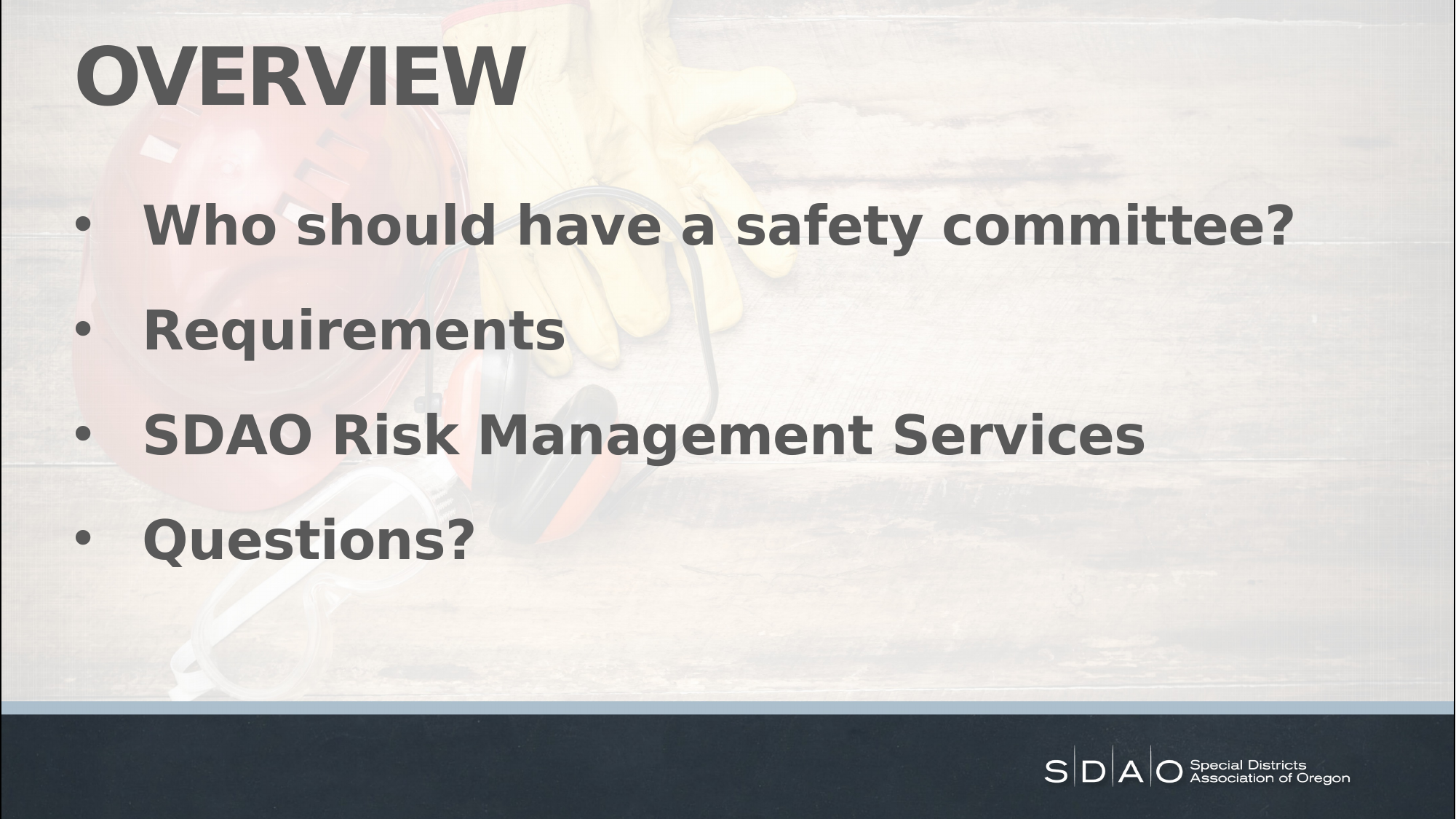

Overview

Who should have a safety committee?

Requirements

SDAO Risk Management Services

Questions?